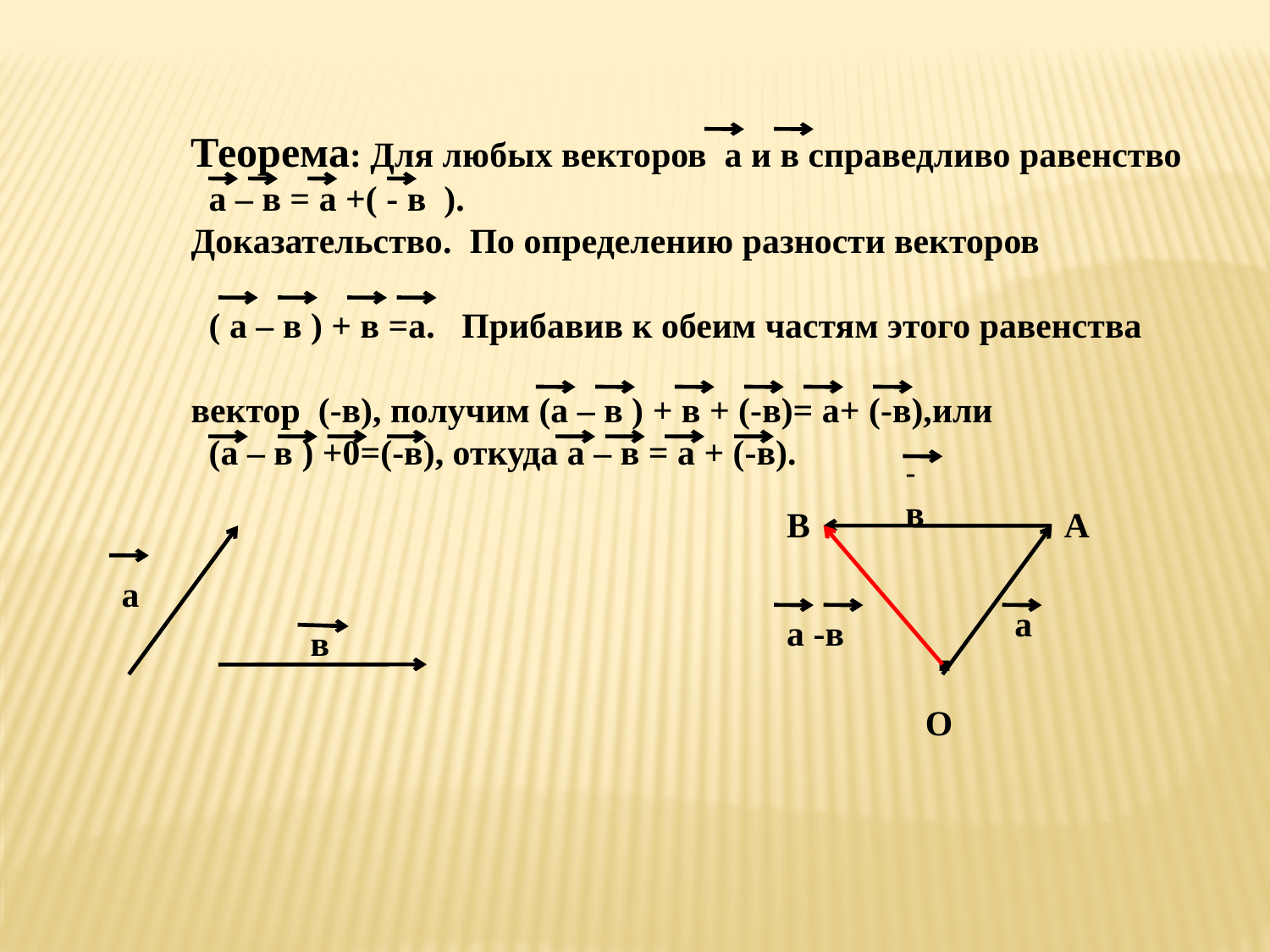

Теорема: Для любых векторов  а и в справедливо равенство
  а – в = а +( - в  ).
Доказательство.  По определению разности векторов

  ( а – в ) + в =а.   Прибавив к обеим частям этого равенства

вектор  (-в), получим (а – в ) + в + (-в)= а+ (-в),или
  (а – в ) +0=(-в), откуда а – в = а + (-в).
-в
В
А
а
.
а
а -в
в
О